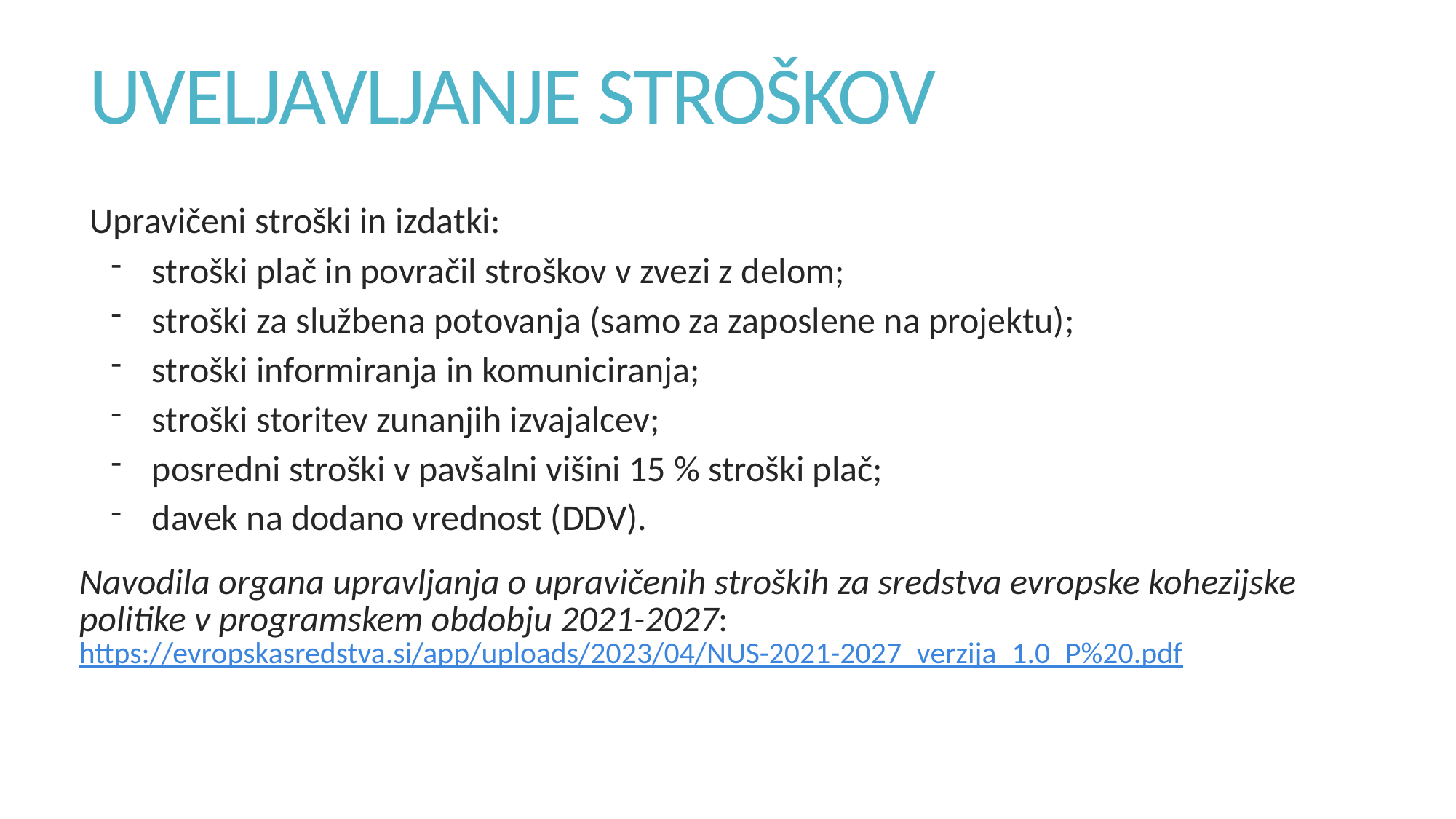

# UVELJAVLJANJE STROŠKOV
Upravičeni stroški in izdatki:
 stroški plač in povračil stroškov v zvezi z delom;
 stroški za službena potovanja (samo za zaposlene na projektu);
 stroški informiranja in komuniciranja;
 stroški storitev zunanjih izvajalcev;
 posredni stroški v pavšalni višini 15 % stroški plač;
 davek na dodano vrednost (DDV).
Navodila organa upravljanja o upravičenih stroških za sredstva evropske kohezijske politike v programskem obdobju 2021-2027:
https://evropskasredstva.si/app/uploads/2023/04/NUS-2021-2027_verzija_1.0_P%20.pdf